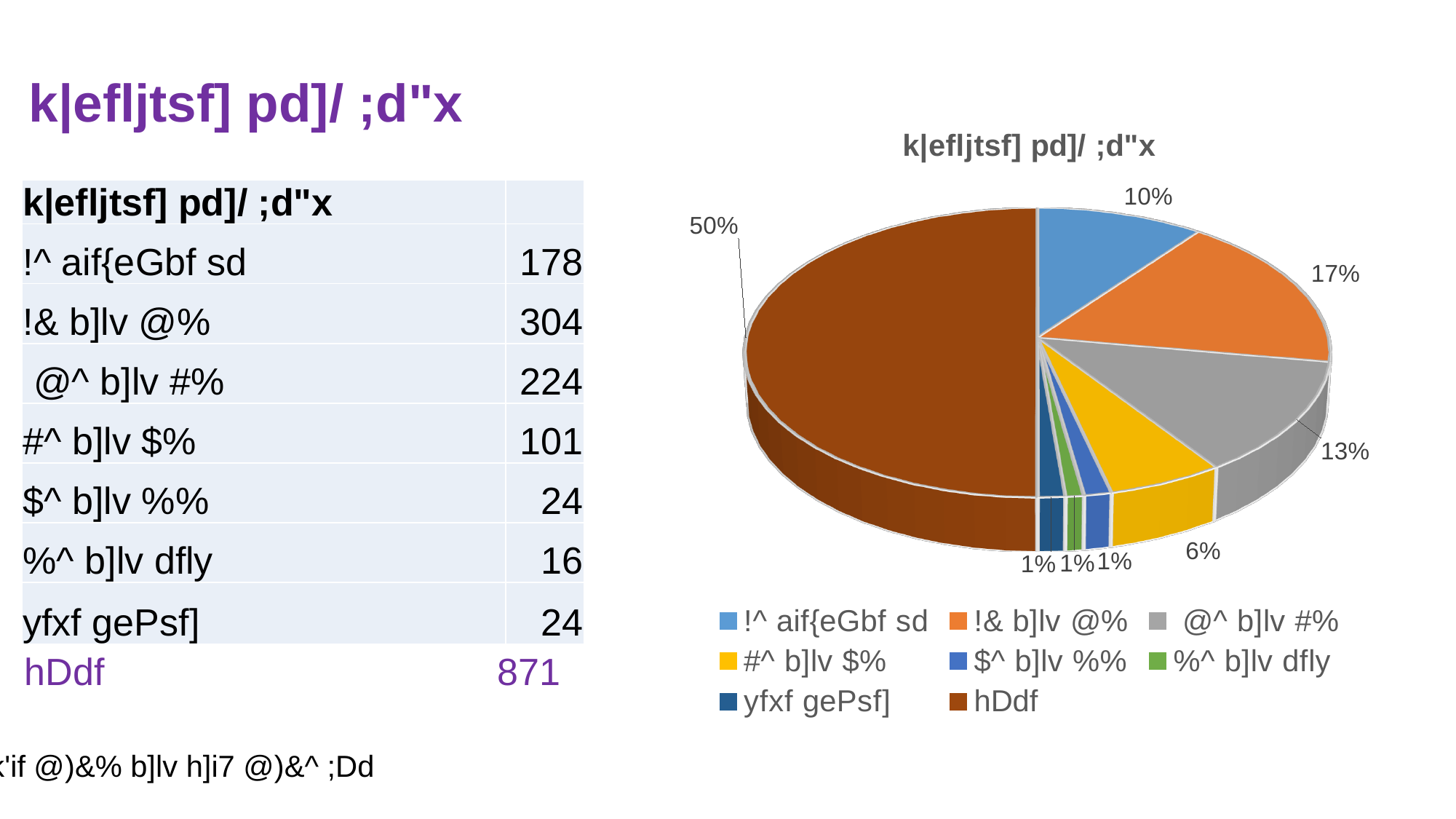

k|efljtsf] pd]/ ;d"x

[unsupported chart]

| k|efljtsf] pd]/ ;d"x |  |
| --- | --- |
| !^ aif{eGbf sd | 178 |
| !& b]lv @% | 304 |
| @^ b]lv #% | 224 |
| #^ b]lv $% | 101 |
| $^ b]lv %% | 24 |
| %^ b]lv dfly | 16 |
| yfxf gePsf] | 24 |
hDdf 			                 871
k'if @)&% b]lv h]i7 @)&^ ;Dd